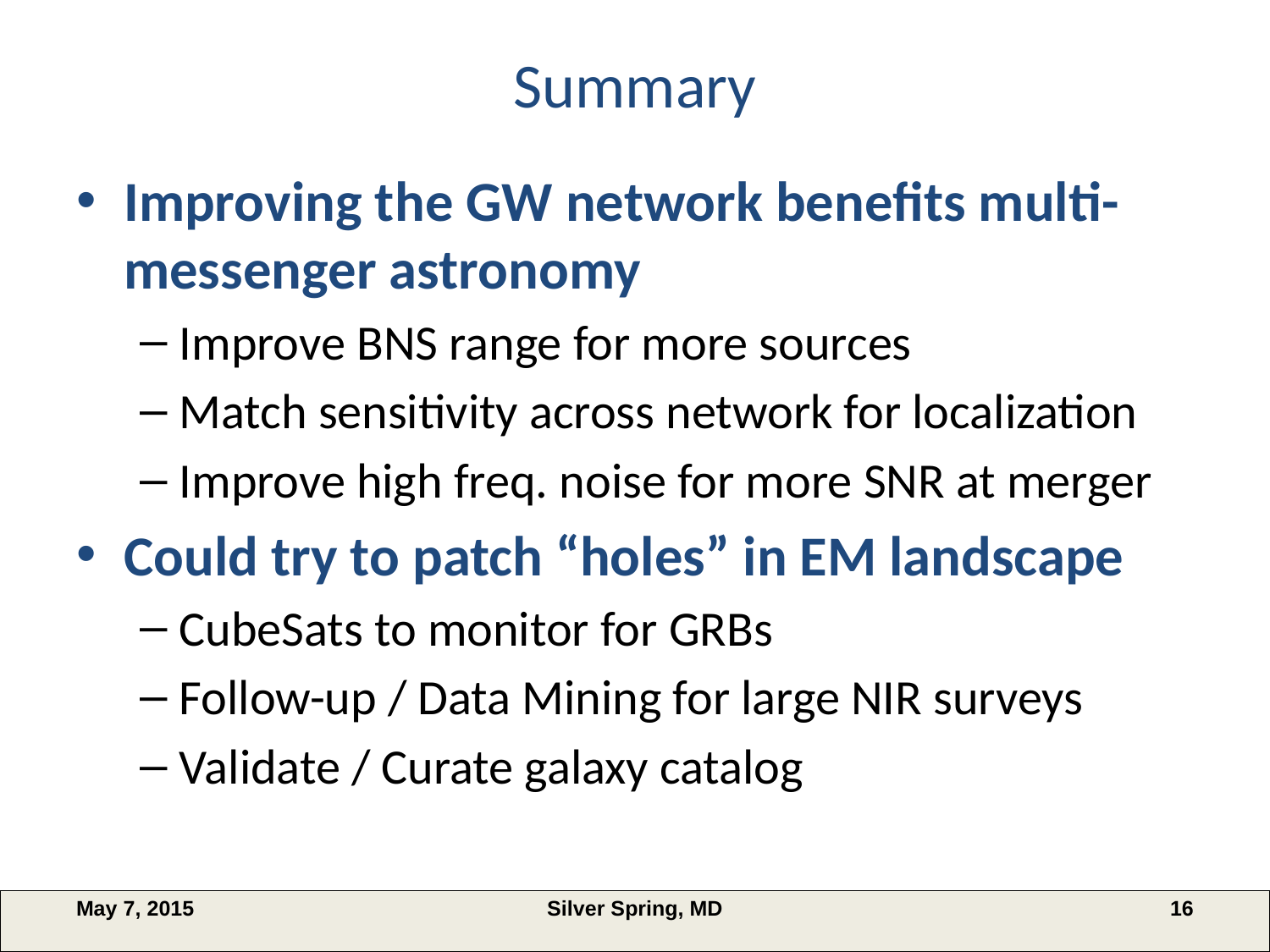

# Summary
Improving the GW network benefits multi-messenger astronomy
Improve BNS range for more sources
Match sensitivity across network for localization
Improve high freq. noise for more SNR at merger
Could try to patch “holes” in EM landscape
CubeSats to monitor for GRBs
Follow-up / Data Mining for large NIR surveys
Validate / Curate galaxy catalog
May 7, 2015
Silver Spring, MD
16